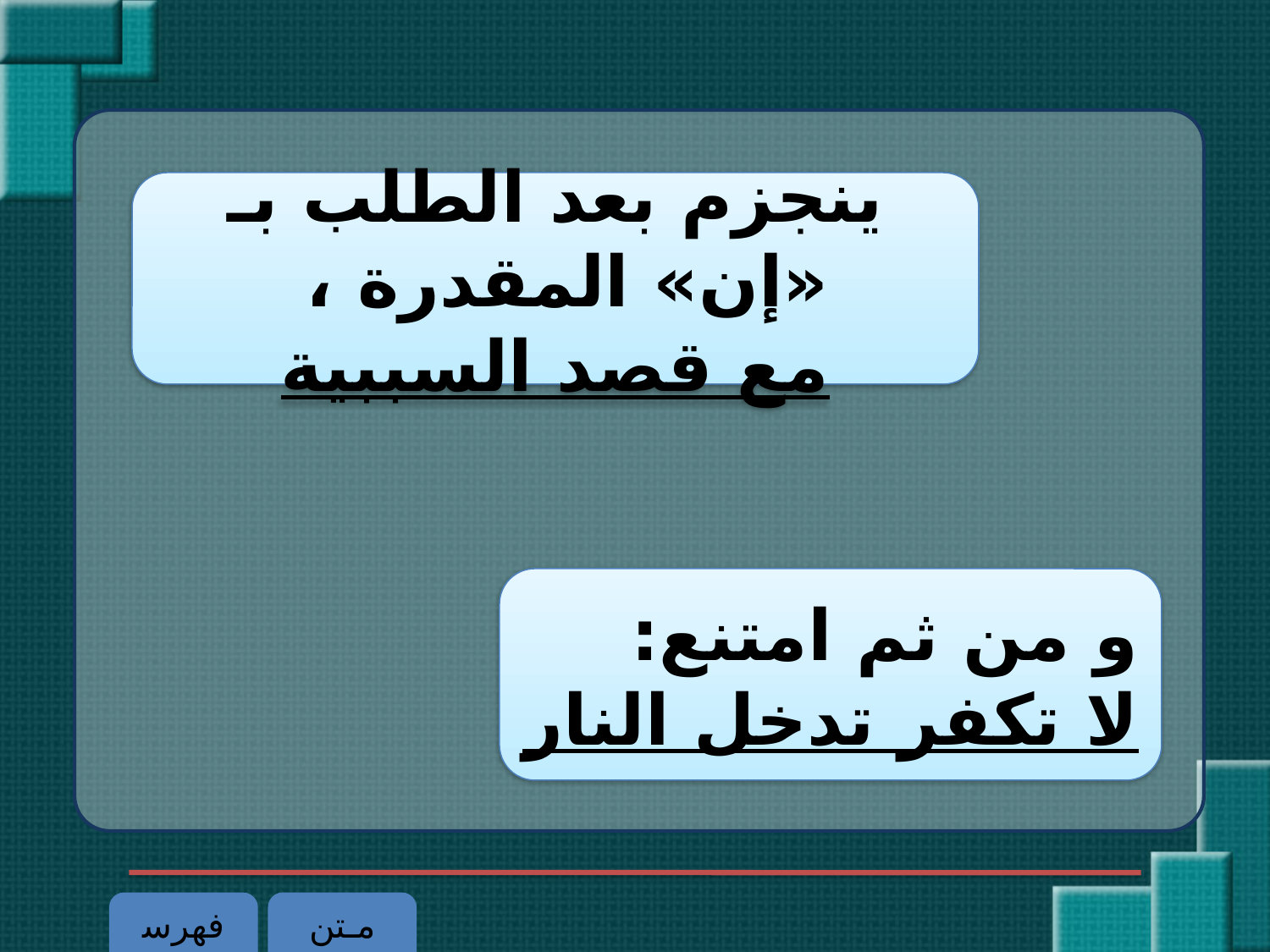

ینجزم بعد الطلب بـ «إن» المقدرة ،
مع قصد السببیة
و من ثم امتنع:
لا تکفر تدخل النار
فهرست
مـتن